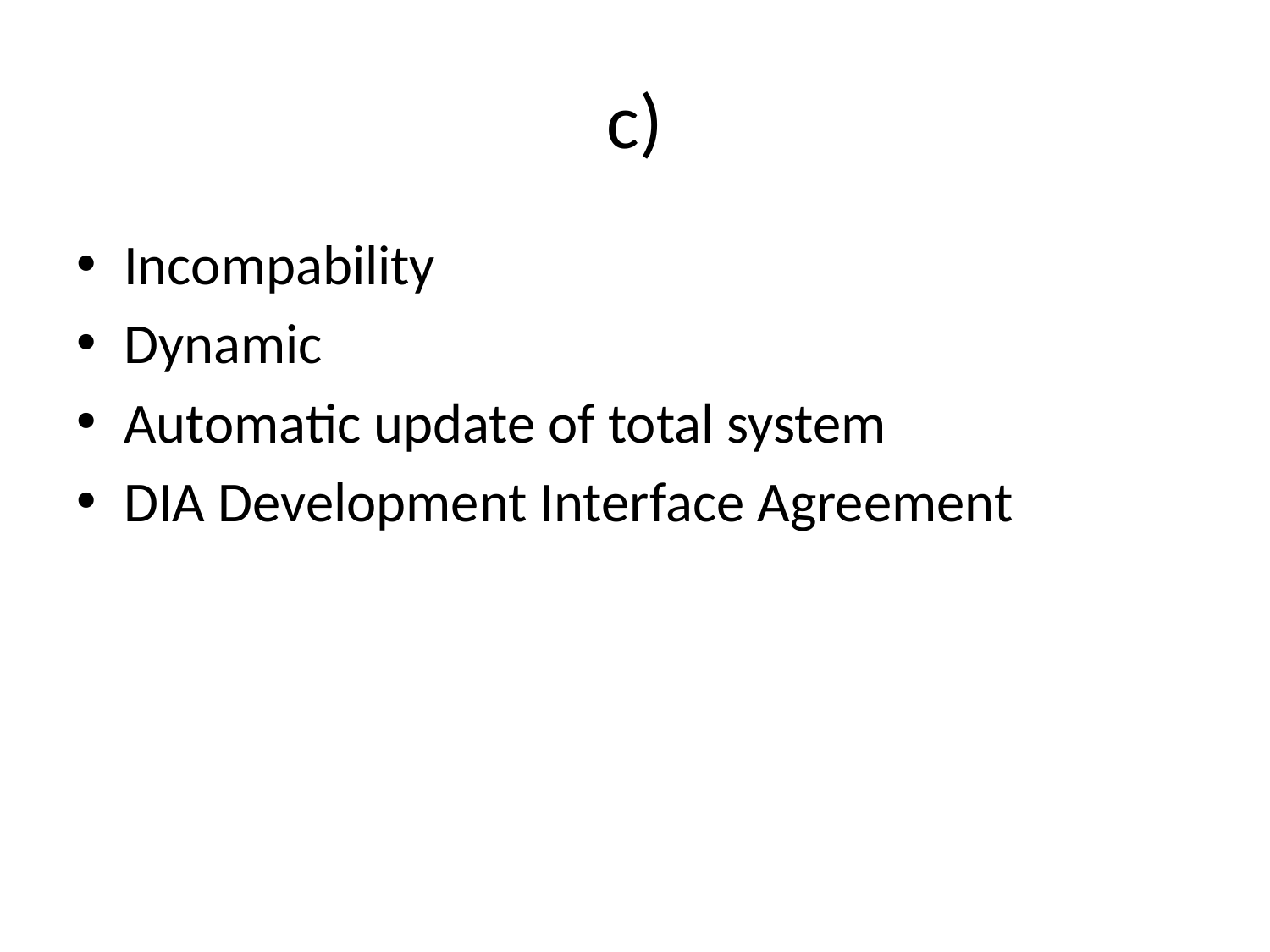

# c)
Incompability
Dynamic
Automatic update of total system
DIA Development Interface Agreement